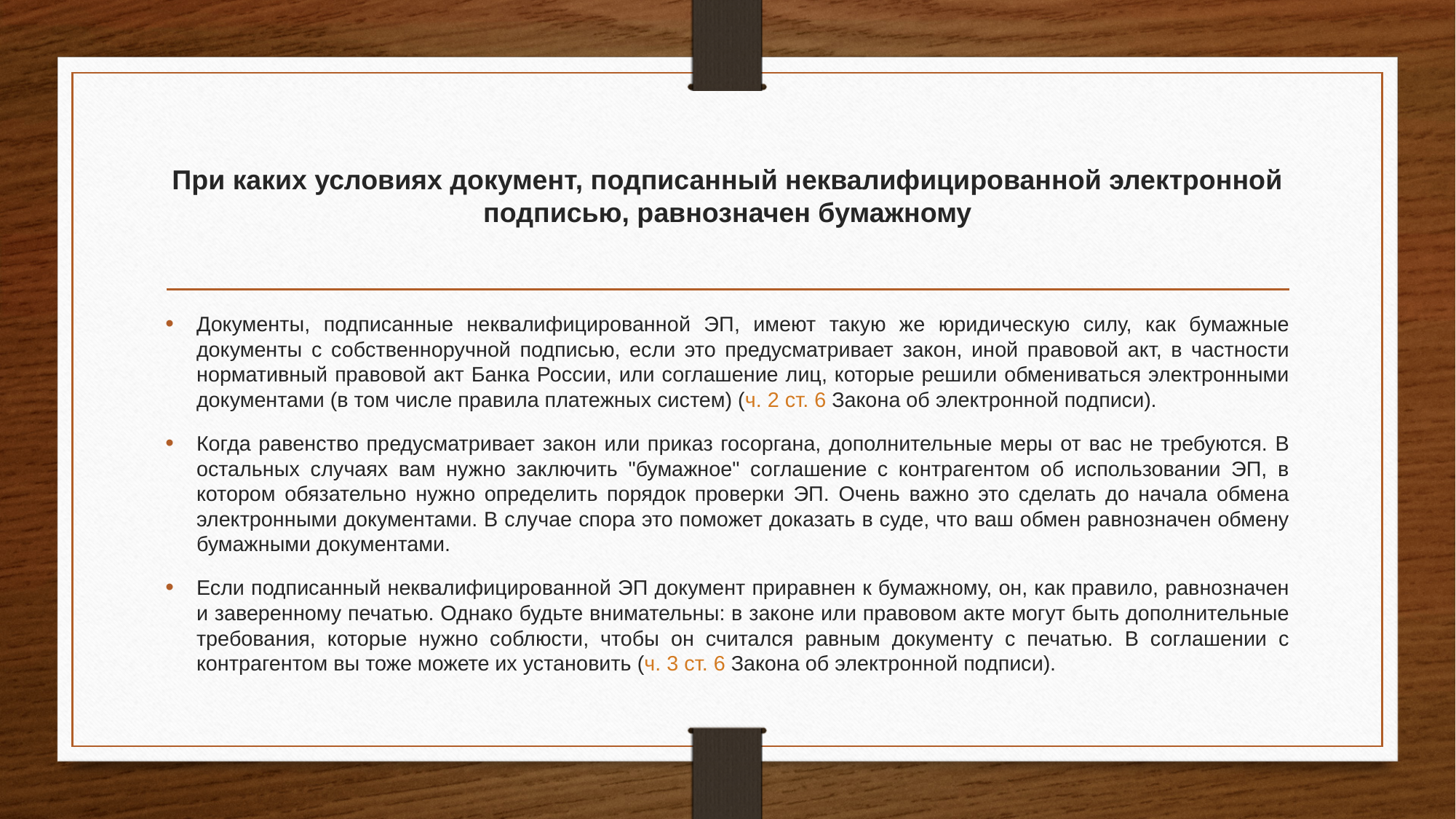

# При каких условиях документ, подписанный неквалифицированной электронной подписью, равнозначен бумажному
Документы, подписанные неквалифицированной ЭП, имеют такую же юридическую силу, как бумажные документы с собственноручной подписью, если это предусматривает закон, иной правовой акт, в частности нормативный правовой акт Банка России, или соглашение лиц, которые решили обмениваться электронными документами (в том числе правила платежных систем) (ч. 2 ст. 6 Закона об электронной подписи).
Когда равенство предусматривает закон или приказ госоргана, дополнительные меры от вас не требуются. В остальных случаях вам нужно заключить "бумажное" соглашение с контрагентом об использовании ЭП, в котором обязательно нужно определить порядок проверки ЭП. Очень важно это сделать до начала обмена электронными документами. В случае спора это поможет доказать в суде, что ваш обмен равнозначен обмену бумажными документами.
Если подписанный неквалифицированной ЭП документ приравнен к бумажному, он, как правило, равнозначен и заверенному печатью. Однако будьте внимательны: в законе или правовом акте могут быть дополнительные требования, которые нужно соблюсти, чтобы он считался равным документу с печатью. В соглашении с контрагентом вы тоже можете их установить (ч. 3 ст. 6 Закона об электронной подписи).